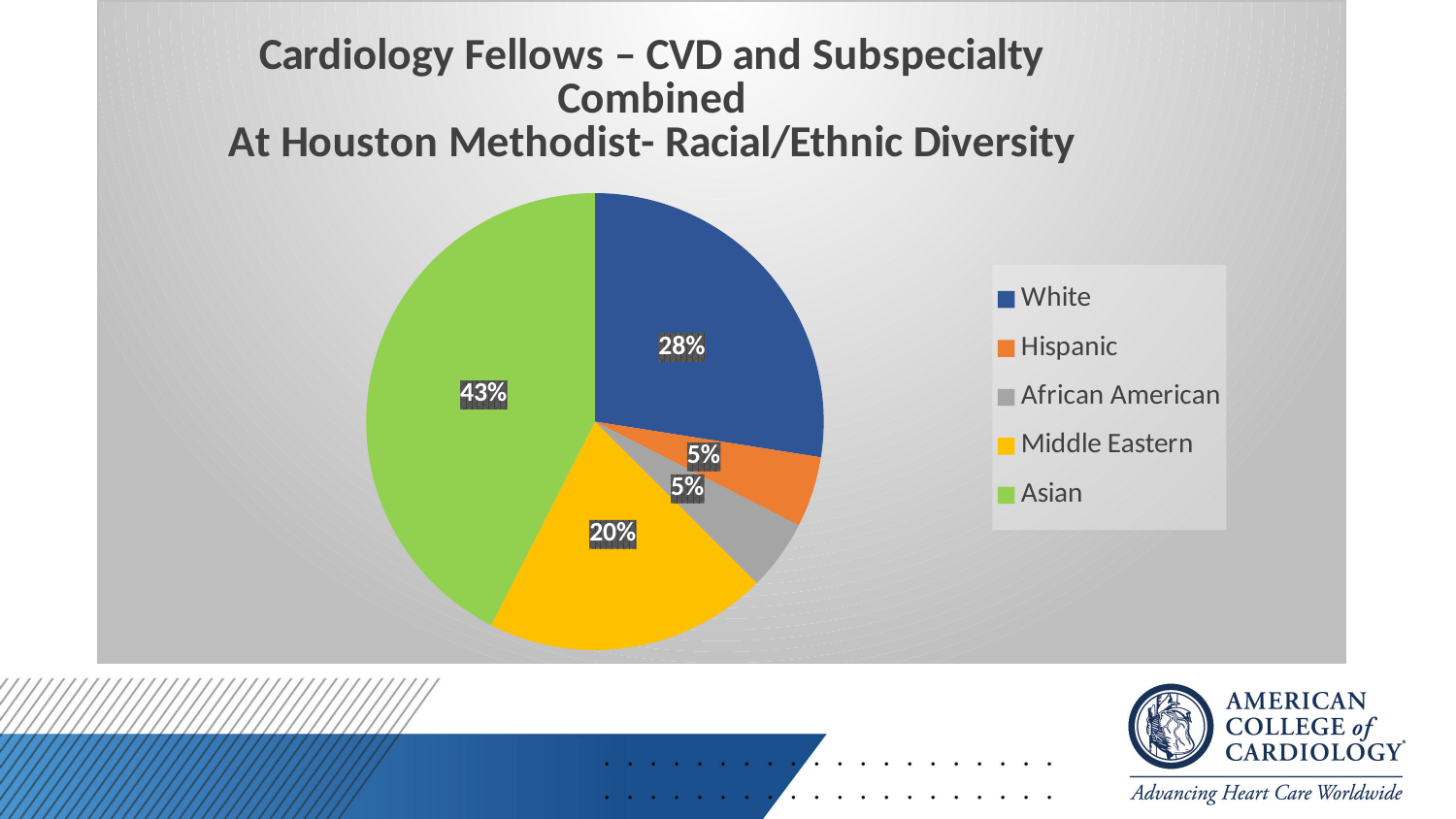

### Chart: Cardiology Fellows – CVD and Subspecialty Combined
At Houston Methodist- Racial/Ethnic Diversity

| Category | Cardiology Fellows - CVD and Subspecialty Combined |
|---|---|
| White | 11.0 |
| Hispanic | 2.0 |
| African American | 2.0 |
| Middle Eastern | 8.0 |
| Asian | 17.0 |